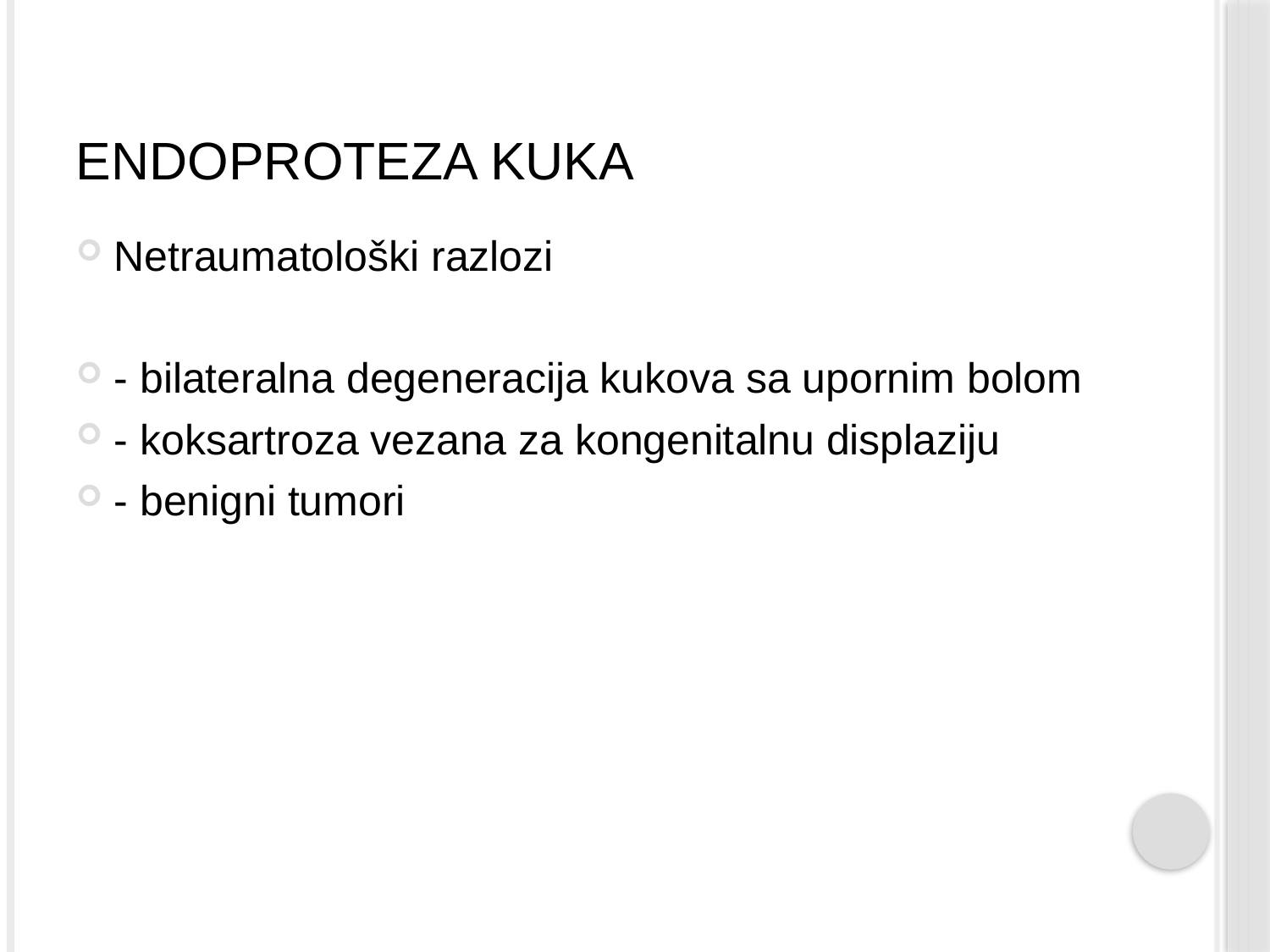

# Endoproteza kuka
Netraumatološki razlozi

- bilateralna degeneracija kukova sa upornim bolom
- koksartroza vezana za kongenitalnu displaziju
- benigni tumori